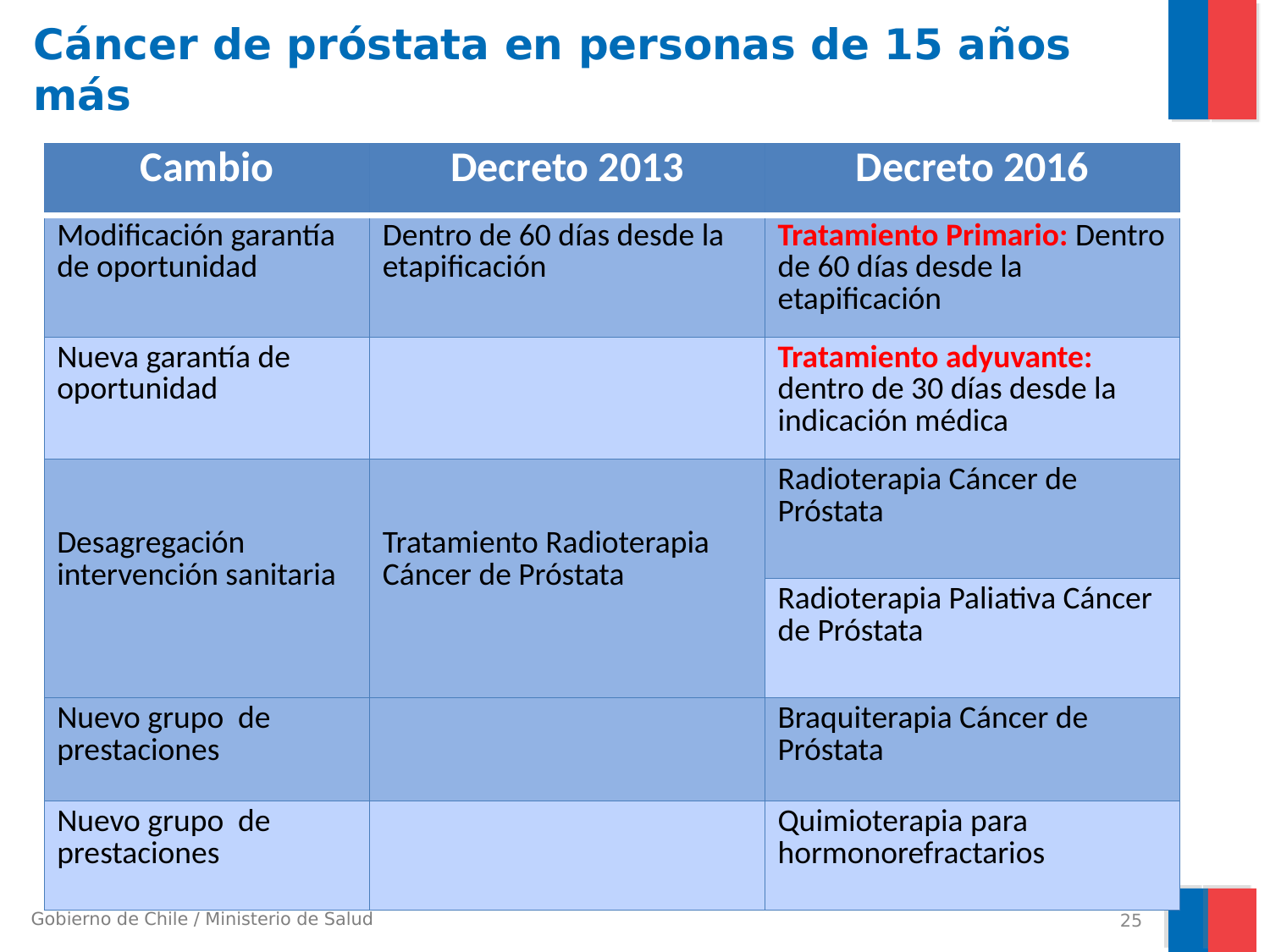

# Cáncer de próstata en personas de 15 años   más
| Cambio | Decreto 2013 | Decreto 2016 |
| --- | --- | --- |
| Modificación garantía de oportunidad | Dentro de 60 días desde la etapificación | Tratamiento Primario: Dentro de 60 días desde la etapificación |
| Nueva garantía de oportunidad |  | Tratamiento adyuvante: dentro de 30 días desde la indicación médica |
| Desagregación intervención sanitaria | Tratamiento Radioterapia Cáncer de Próstata | Radioterapia Cáncer de Próstata |
|  |  | Radioterapia Paliativa Cáncer de Próstata |
| Nuevo grupo de prestaciones |  | Braquiterapia Cáncer de Próstata |
| Nuevo grupo de prestaciones |  | Quimioterapia para hormonorefractarios |
25